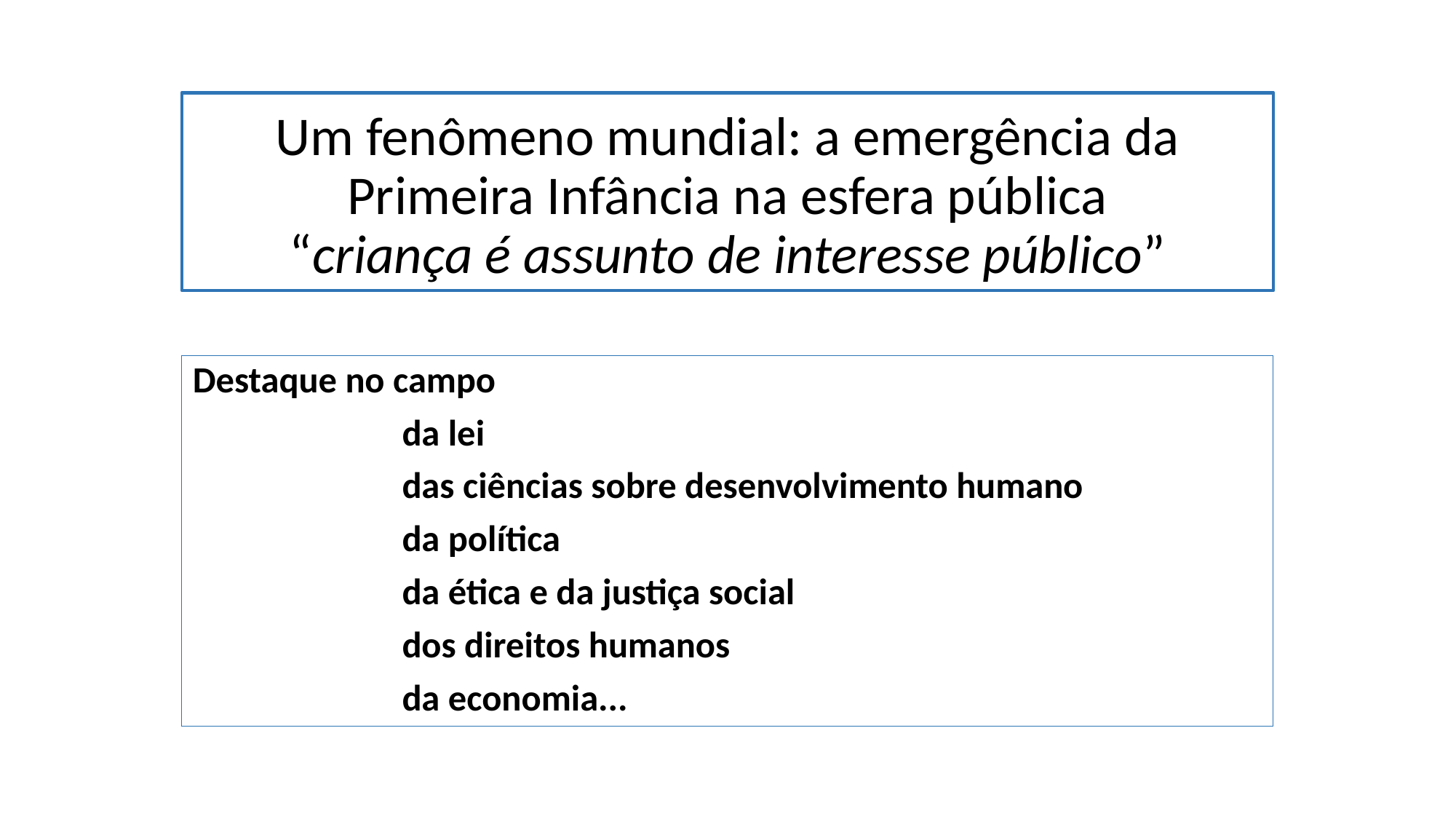

# Um fenômeno mundial: a emergência da Primeira Infância na esfera pública “criança é assunto de interesse público”
Destaque no campo
                         da lei
                         das ciências sobre desenvolvimento humano
                         da política
                         da ética e da justiça social
                         dos direitos humanos
                         da economia...